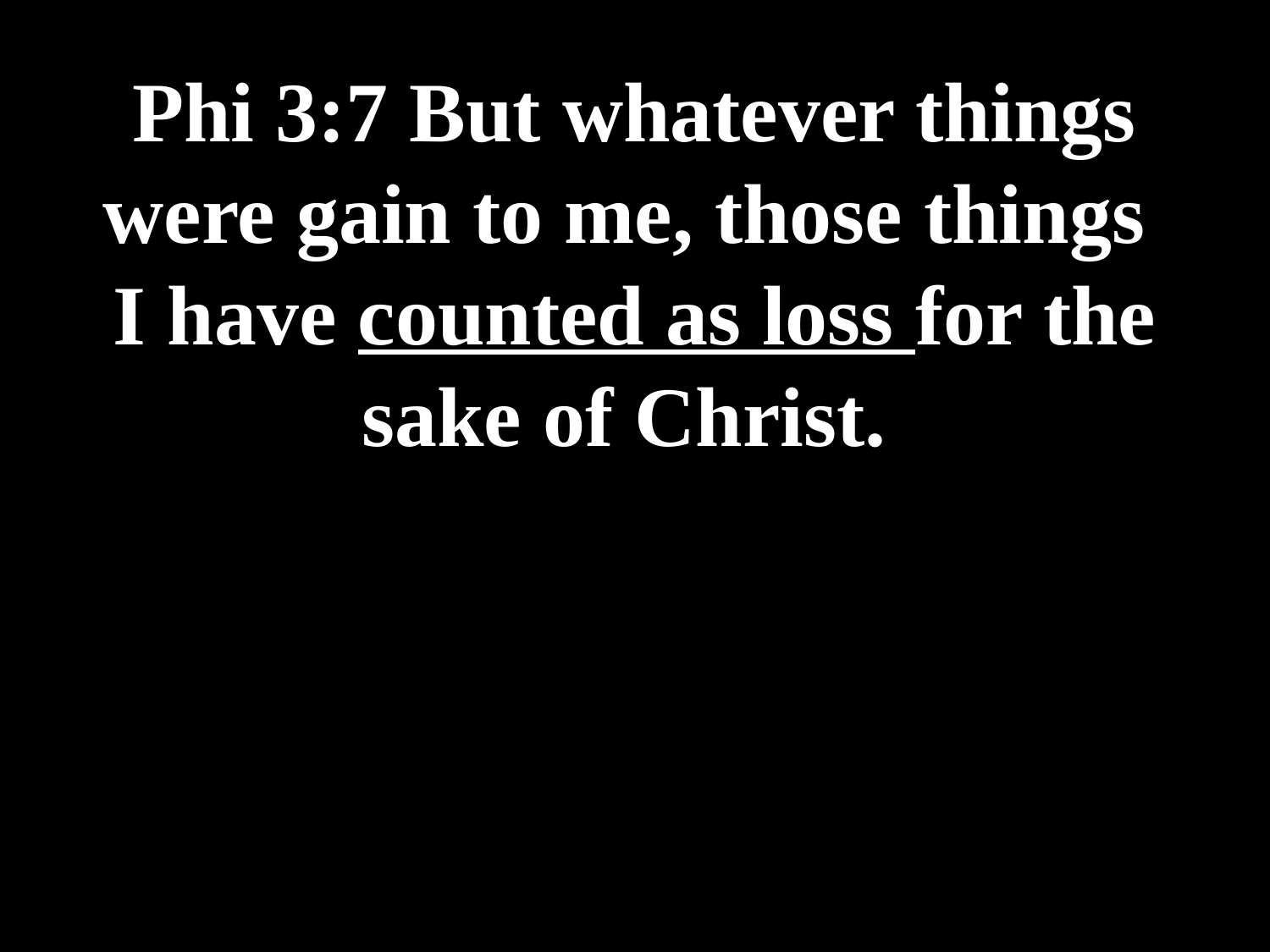

# Phi 3:7 But whatever things were gain to me, those things I have counted as loss for the sake of Christ.